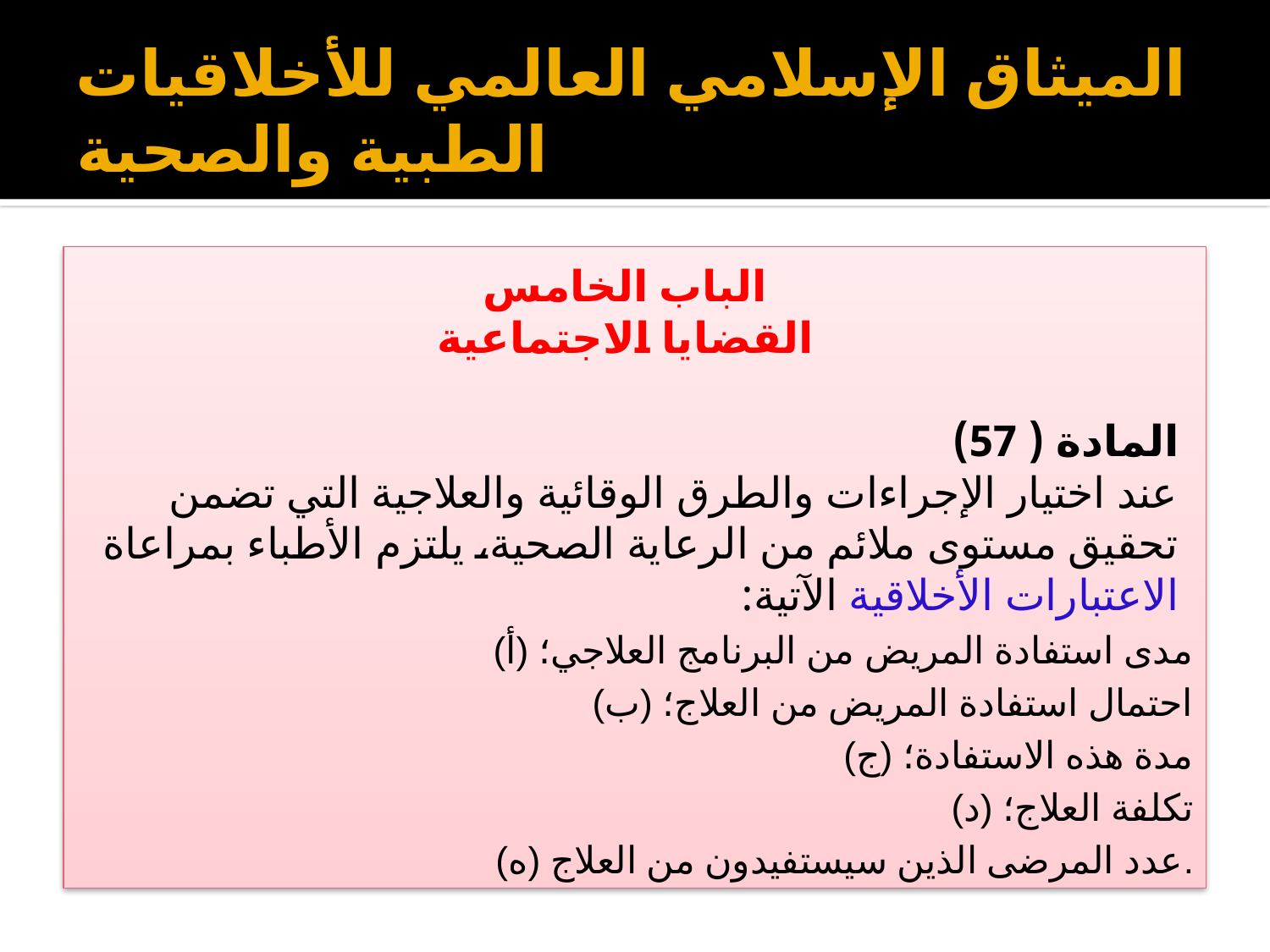

# الميثاق الإسلامي العالمي للأخلاقيات الطبية والصحية
الباب الخامس
القضايا الاجتماعية

المادة ( 57)
عند اختيار الإجراءات والطرق الوقائية والعلاجية التي تضمن تحقيق مستوى ملائم من الرعاية الصحية، يلتزم الأطباء بمراعاة الاعتبارات الأخلاقية الآتية:
(أ) مدى استفادة المريض من البرنامج العلاجي؛
(ب) احتمال استفادة المريض من العلاج؛
(ج) مدة هذه الاستفادة؛
(د) تكلفة العلاج؛
(ه) عدد المرضى الذين سيستفيدون من العلاج.